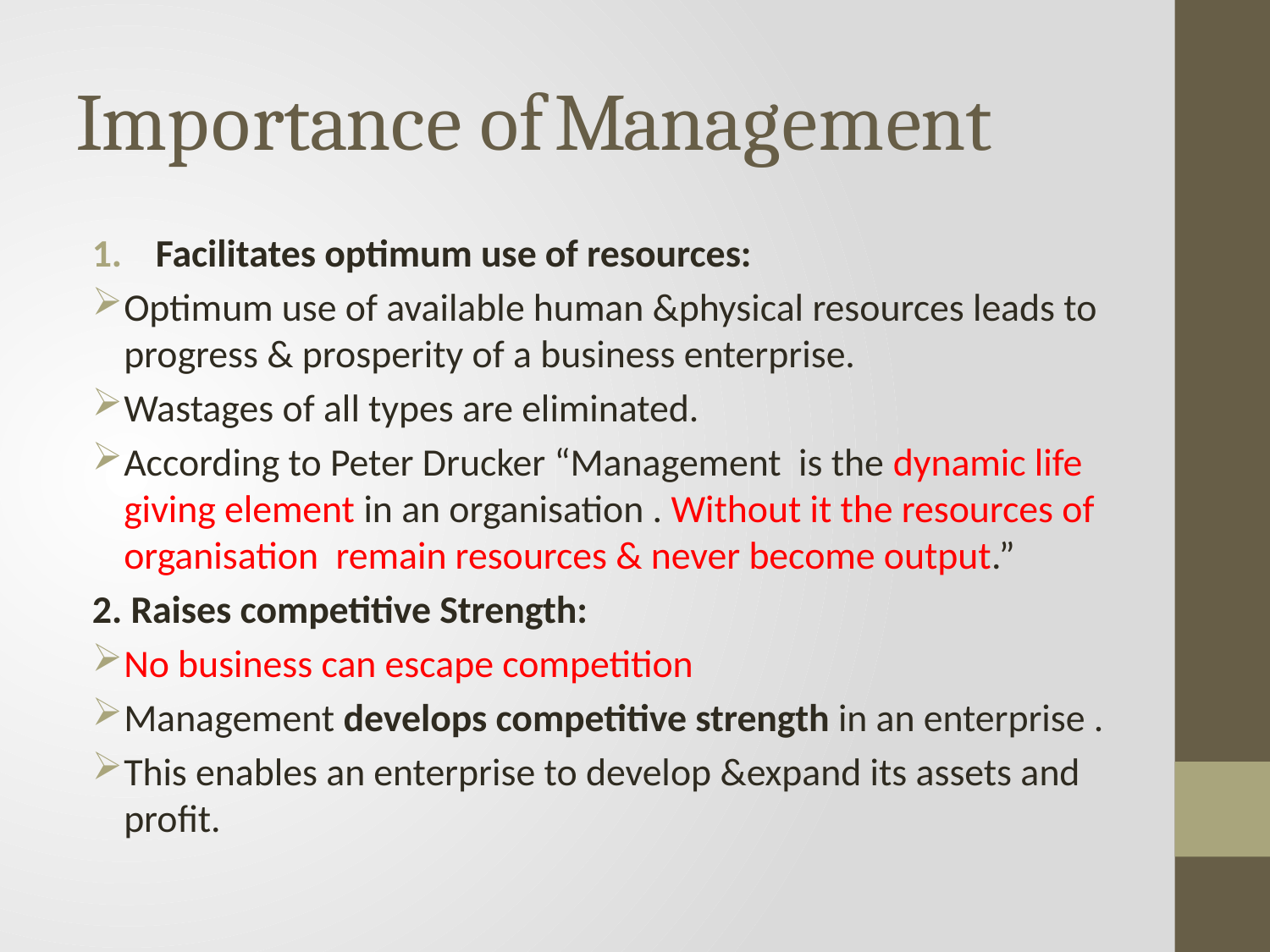

# Importance of Management
Facilitates optimum use of resources:
Optimum use of available human &physical resources leads to progress & prosperity of a business enterprise.
Wastages of all types are eliminated.
According to Peter Drucker “Management  is the dynamic life giving element in an organisation . Without it the resources of organisation  remain resources & never become output.”
2. Raises competitive Strength:
No business can escape competition
Management develops competitive strength in an enterprise .
This enables an enterprise to develop &expand its assets and profit.